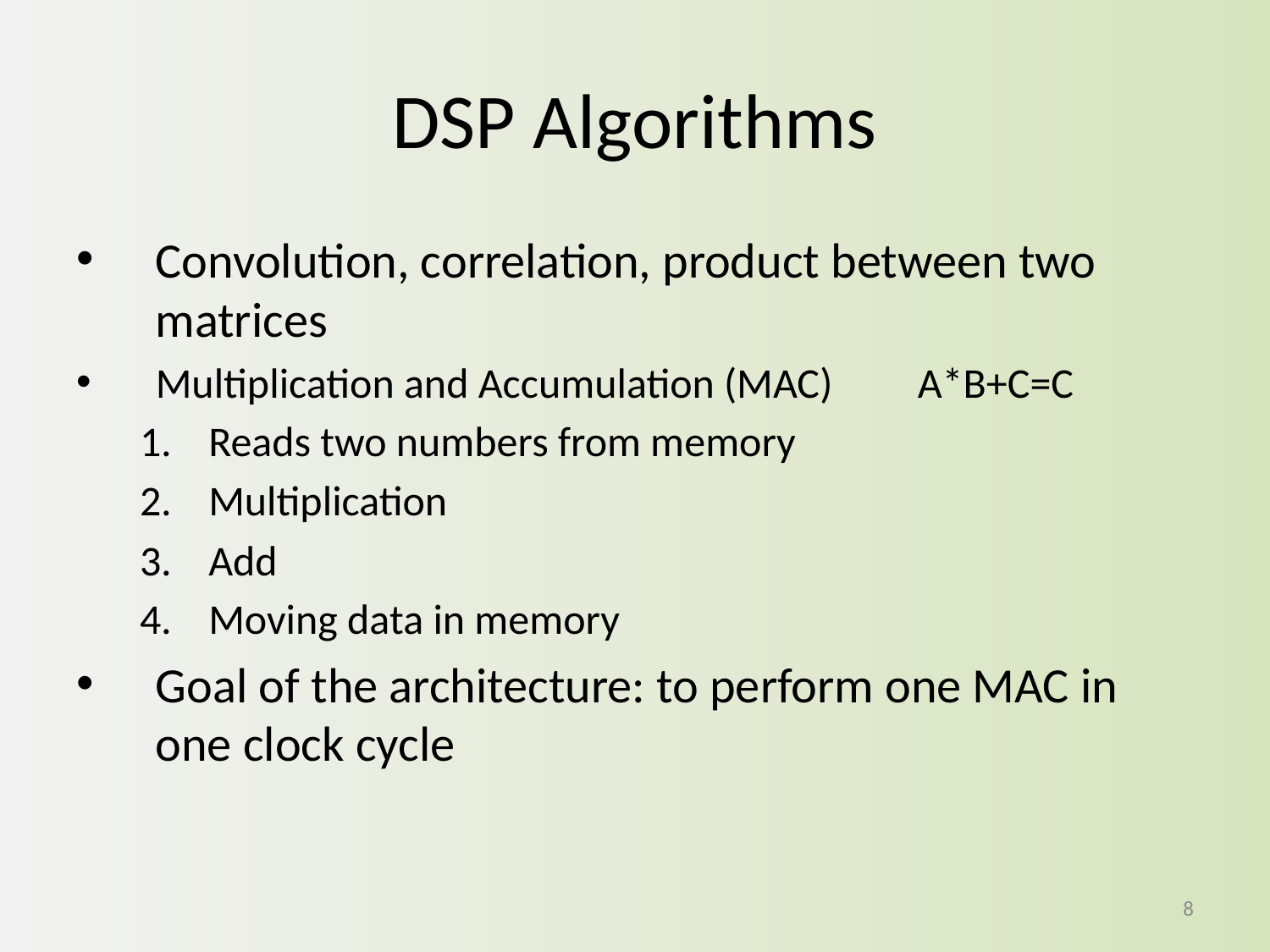

# DSP Algorithms
Convolution, correlation, product between two matrices
Multiplication and Accumulation (MAC)	A*B+C=C
Reads two numbers from memory
Multiplication
Add
Moving data in memory
Goal of the architecture: to perform one MAC in one clock cycle

8